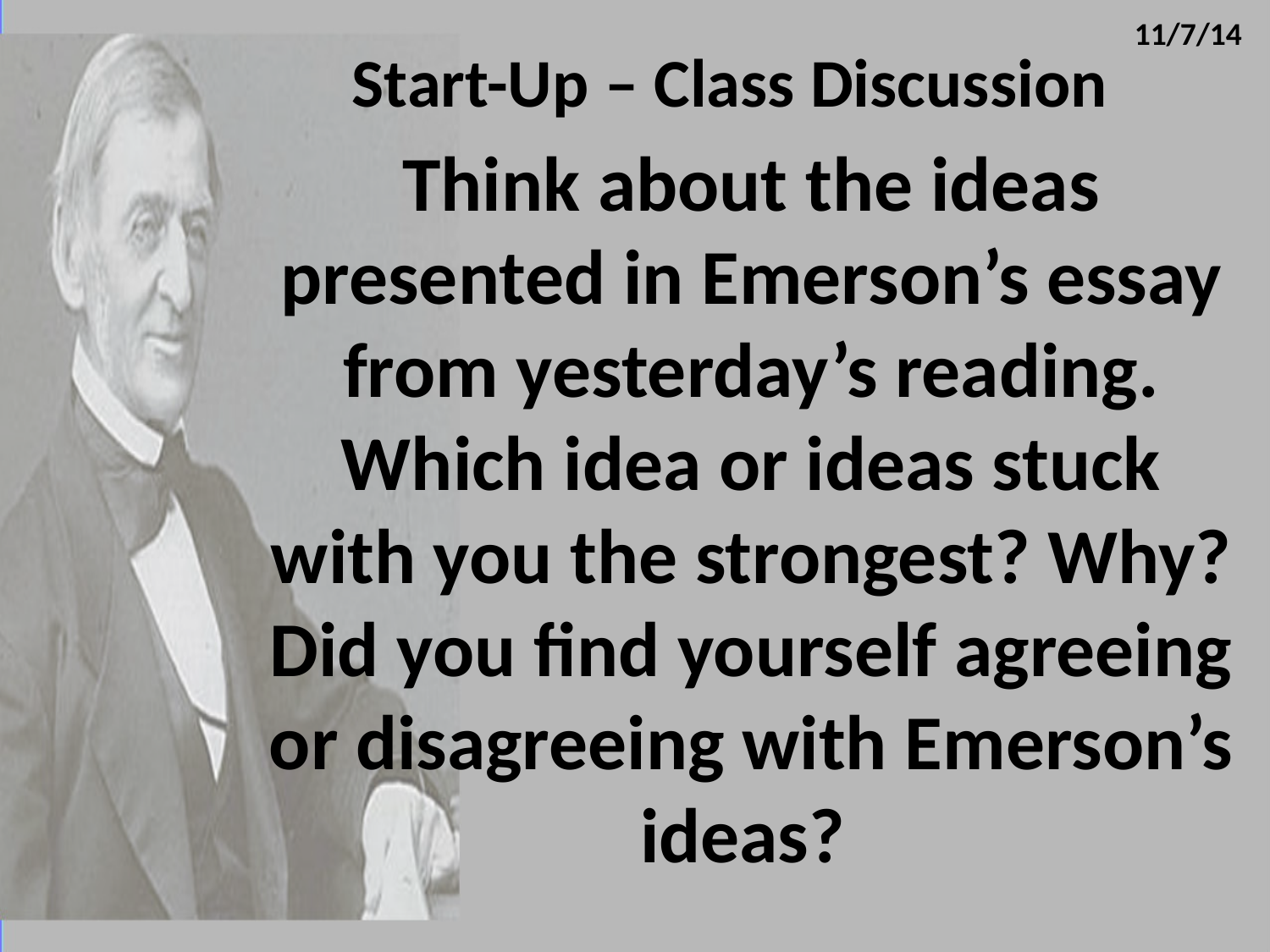

# Start-Up – Class Discussion
11/7/14
Think about the ideas presented in Emerson’s essay from yesterday’s reading. Which idea or ideas stuck with you the strongest? Why? Did you find yourself agreeing or disagreeing with Emerson’s ideas?